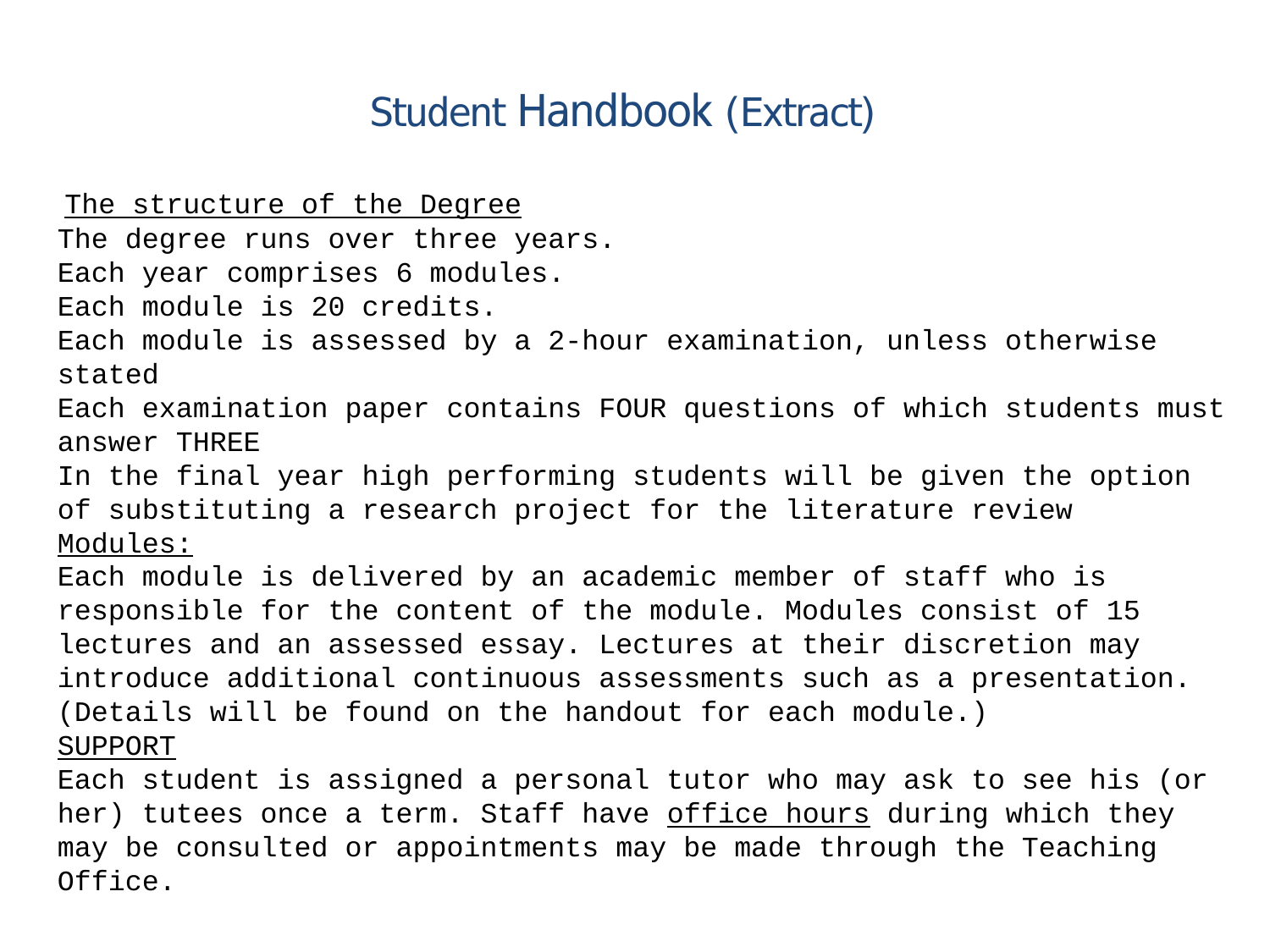

# Student Handbook (Extract)
 The structure of the Degree
The degree runs over three years.
Each year comprises 6 modules.
Each module is 20 credits.
Each module is assessed by a 2-hour examination, unless otherwise stated
Each examination paper contains FOUR questions of which students must answer THREE
In the final year high performing students will be given the option of substituting a research project for the literature review
Modules:
Each module is delivered by an academic member of staff who is responsible for the content of the module. Modules consist of 15 lectures and an assessed essay. Lectures at their discretion may introduce additional continuous assessments such as a presentation.(Details will be found on the handout for each module.)
SUPPORT
Each student is assigned a personal tutor who may ask to see his (or her) tutees once a term. Staff have office hours during which they may be consulted or appointments may be made through the Teaching Office.